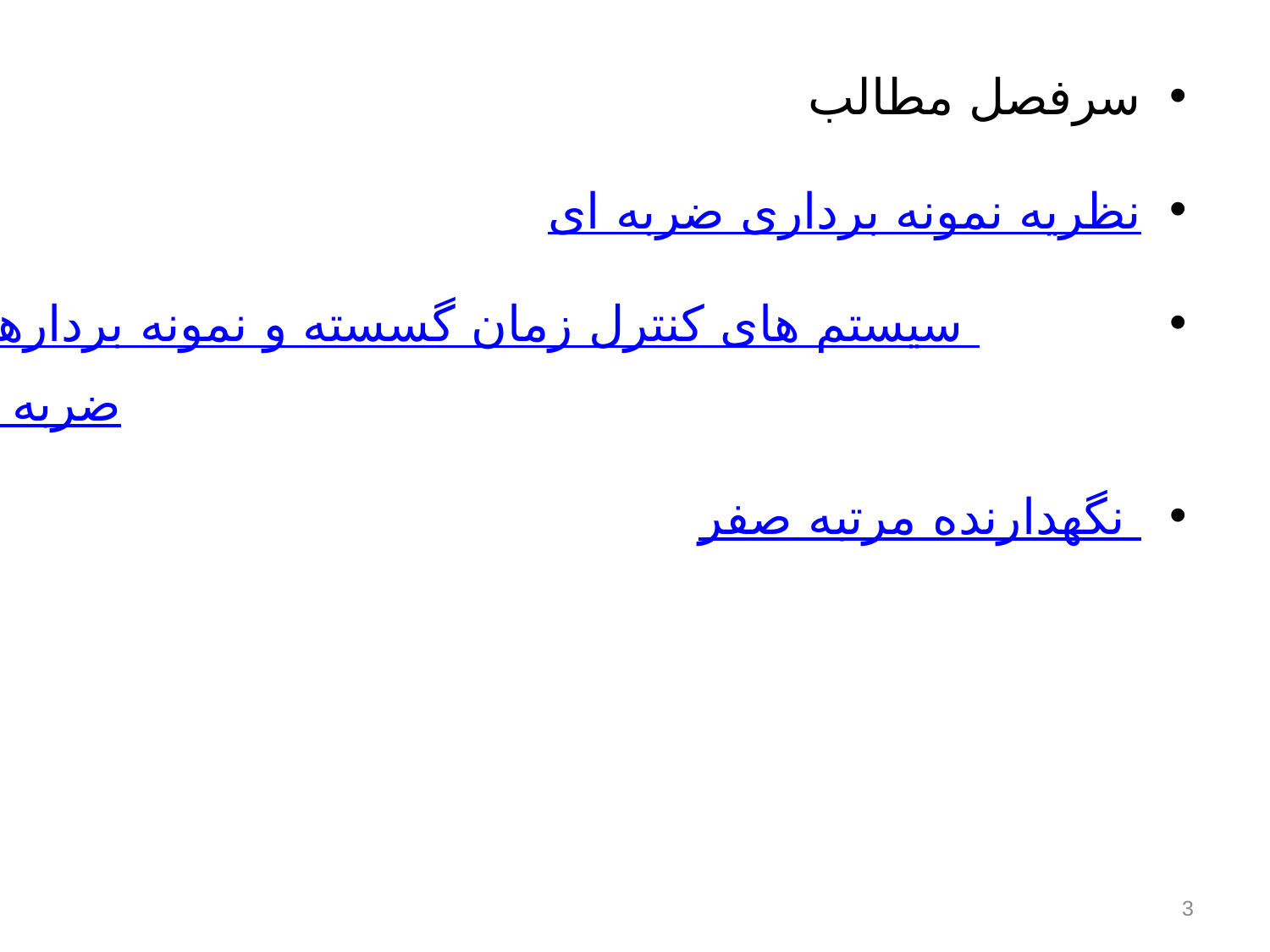

سرفصل مطالب
 نظریه نمونه برداری ضربه ای
سیستم های کنترل زمان گسسته و نمونه بردارهای ضربه ای
 نگهدارنده مرتبه صفر

3